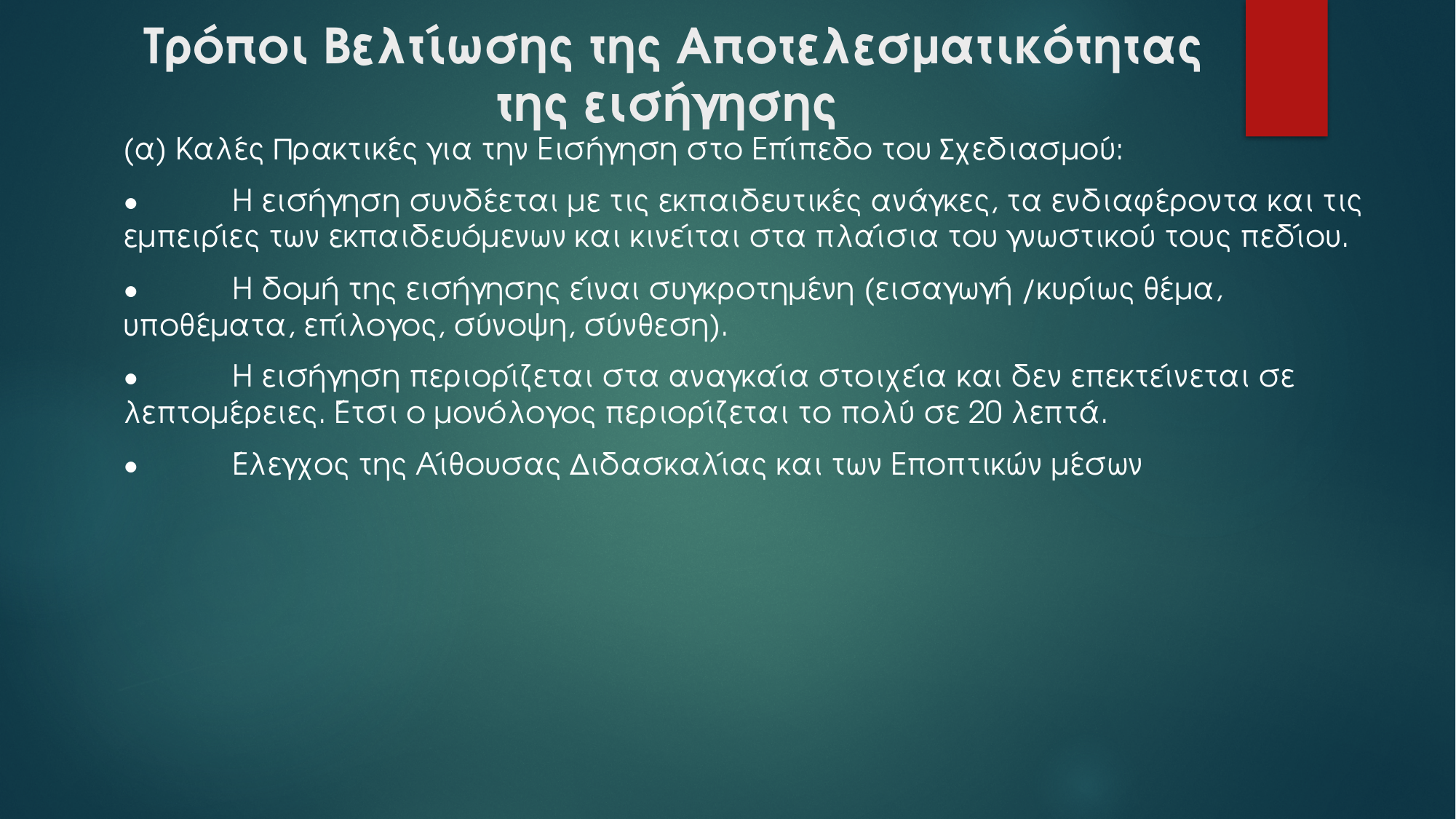

# Τρόποι Βελτίωσης της Αποτελεσματικότητας της εισήγησης
(α) Καλές Πρακτικές για την Εισήγηση στο Επίπεδο του Σχεδιασμού:
•	Η εισήγηση συνδέεται με τις εκπαιδευτικές ανάγκες, τα ενδιαφέροντα και τις εμπειρίες των εκπαιδευόμενων και κινείται στα πλαίσια του γνωστικού τους πεδίου.
•	Η δομή της εισήγησης είναι συγκροτημένη (εισαγωγή /κυρίως θέμα, υποθέματα, επίλογος, σύνοψη, σύνθεση).
•	Η εισήγηση περιορίζεται στα αναγκαία στοιχεία και δεν επεκτείνεται σε λεπτομέρειες. Έτσι ο μονόλογος περιορίζεται το πολύ σε 20 λεπτά.
•	Έλεγχος της Αίθουσας Διδασκαλίας και των Εποπτικών μέσων